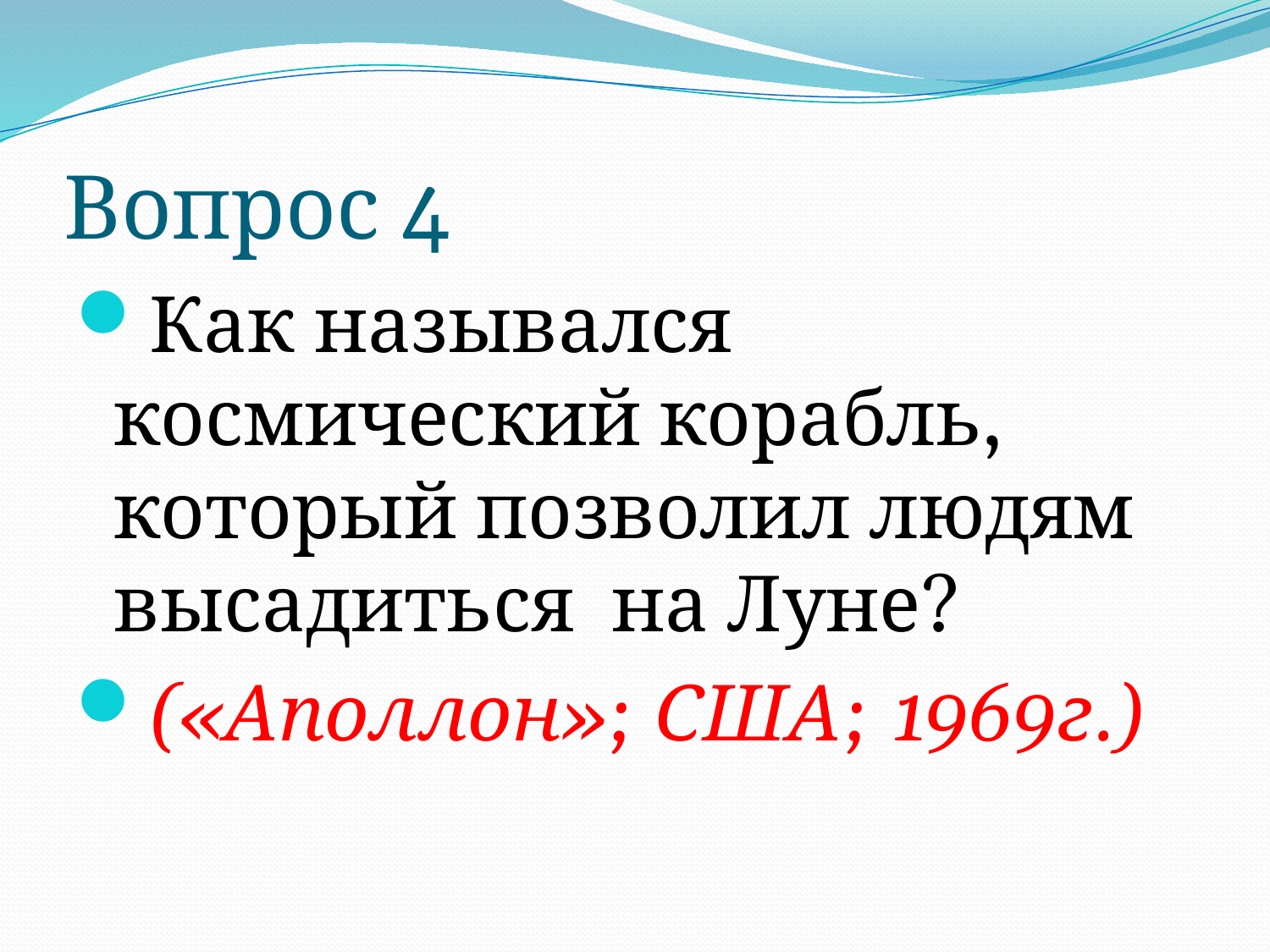

# Вопрос 4
Как назывался космический корабль, который позволил людям  высадиться  на Луне?
(«Аполлон»; США; 1969г.)